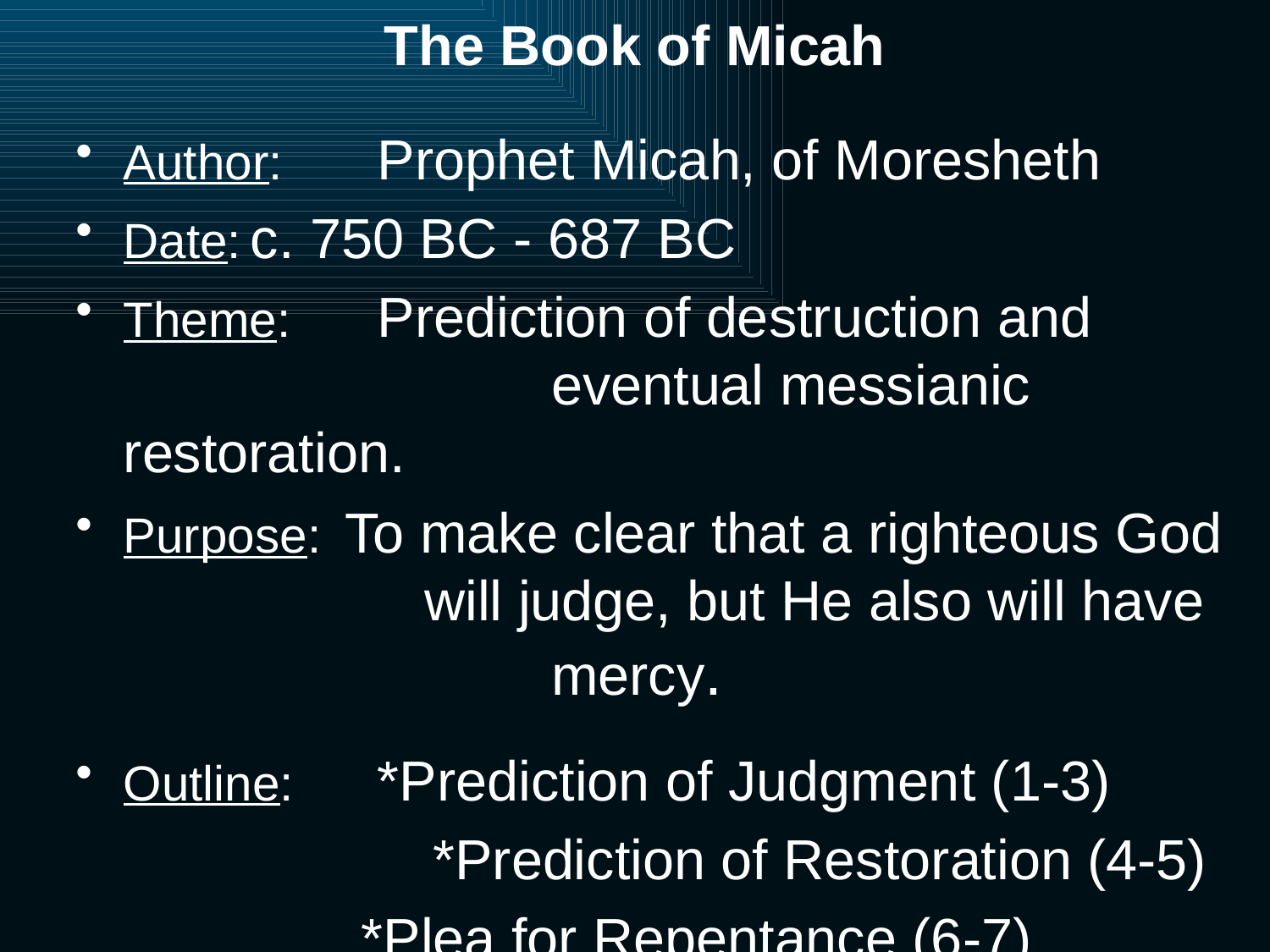

# The Book of Micah
Author: 	Prophet Micah, of Moresheth
Date:	c. 750 BC - 687 BC
Theme:	Prediction of destruction and 				   eventual messianic restoration.
Purpose:  To make clear that a righteous God 		   will judge, but He also will have 			   mercy.

Outline:  	*Prediction of Judgment (1-3)
			*Prediction of Restoration (4-5)
		*Plea for Repentance (6-7)